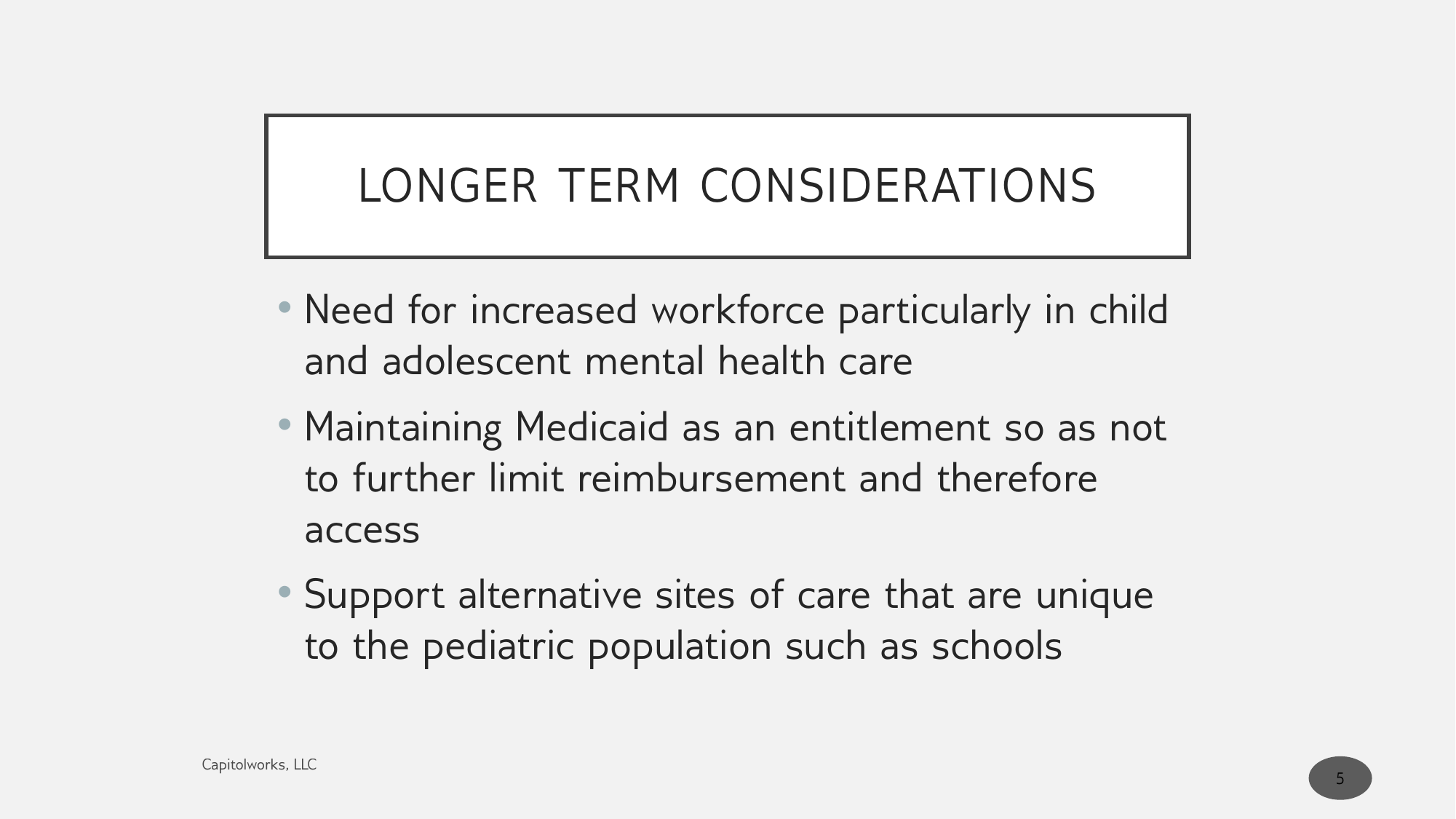

# Longer term considerations
Need for increased workforce particularly in child and adolescent mental health care
Maintaining Medicaid as an entitlement so as not to further limit reimbursement and therefore access
Support alternative sites of care that are unique to the pediatric population such as schools
Capitolworks, LLC
5